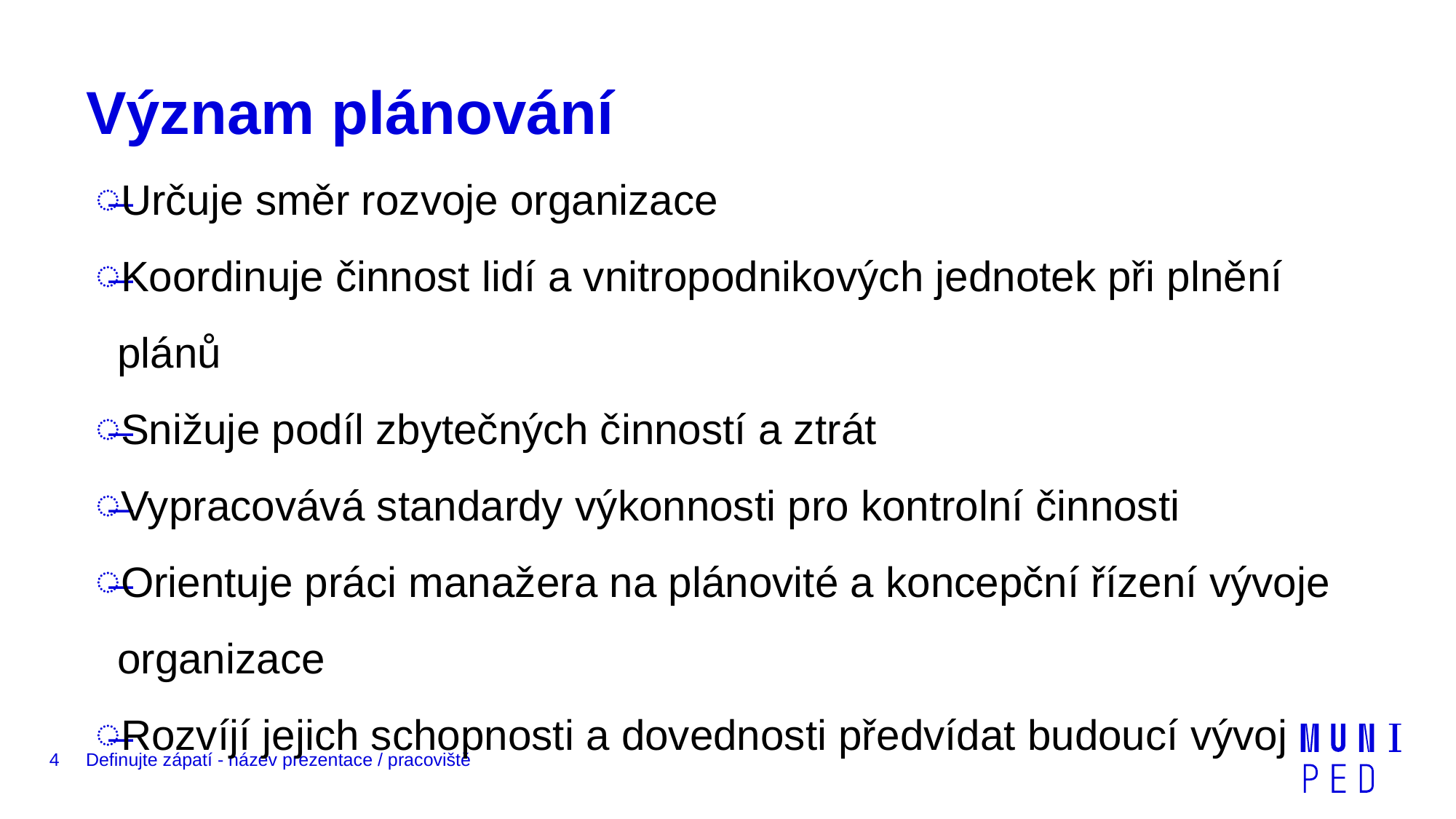

# Význam plánování
Určuje směr rozvoje organizace
Koordinuje činnost lidí a vnitropodnikových jednotek při plnění plánů
Snižuje podíl zbytečných činností a ztrát
Vypracovává standardy výkonnosti pro kontrolní činnosti
Orientuje práci manažera na plánovité a koncepční řízení vývoje organizace
Rozvíjí jejich schopnosti a dovednosti předvídat budoucí vývoj

4
Definujte zápatí - název prezentace / pracoviště